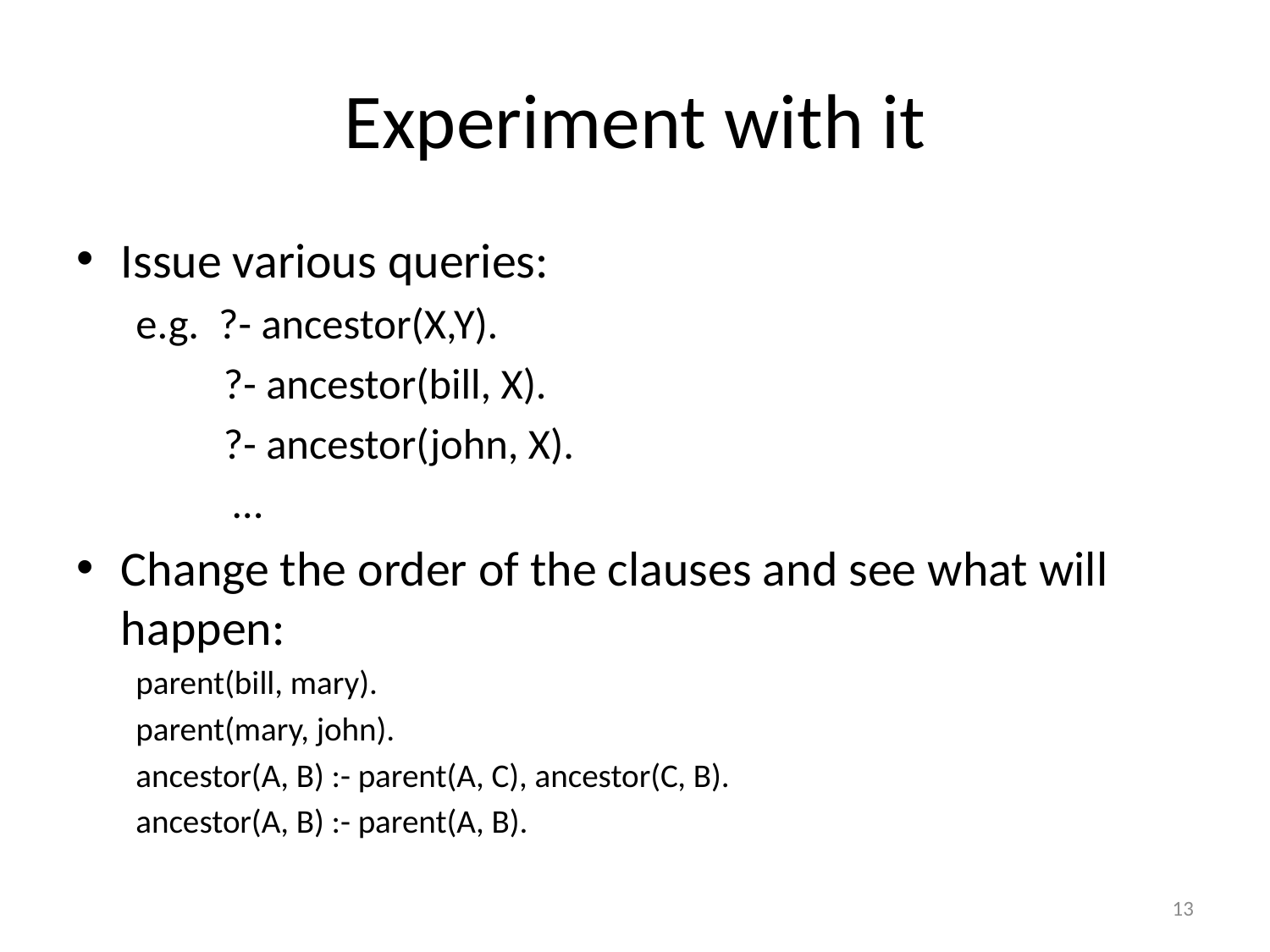

# Experiment with it
Issue various queries:
e.g.  ?- ancestor(X,Y).
         ?- ancestor(bill, X).
         ?- ancestor(john, X).
          …
Change the order of the clauses and see what will happen:
parent(bill, mary).
parent(mary, john).
ancestor(A, B) :- parent(A, C), ancestor(C, B).
ancestor(A, B) :- parent(A, B).

13